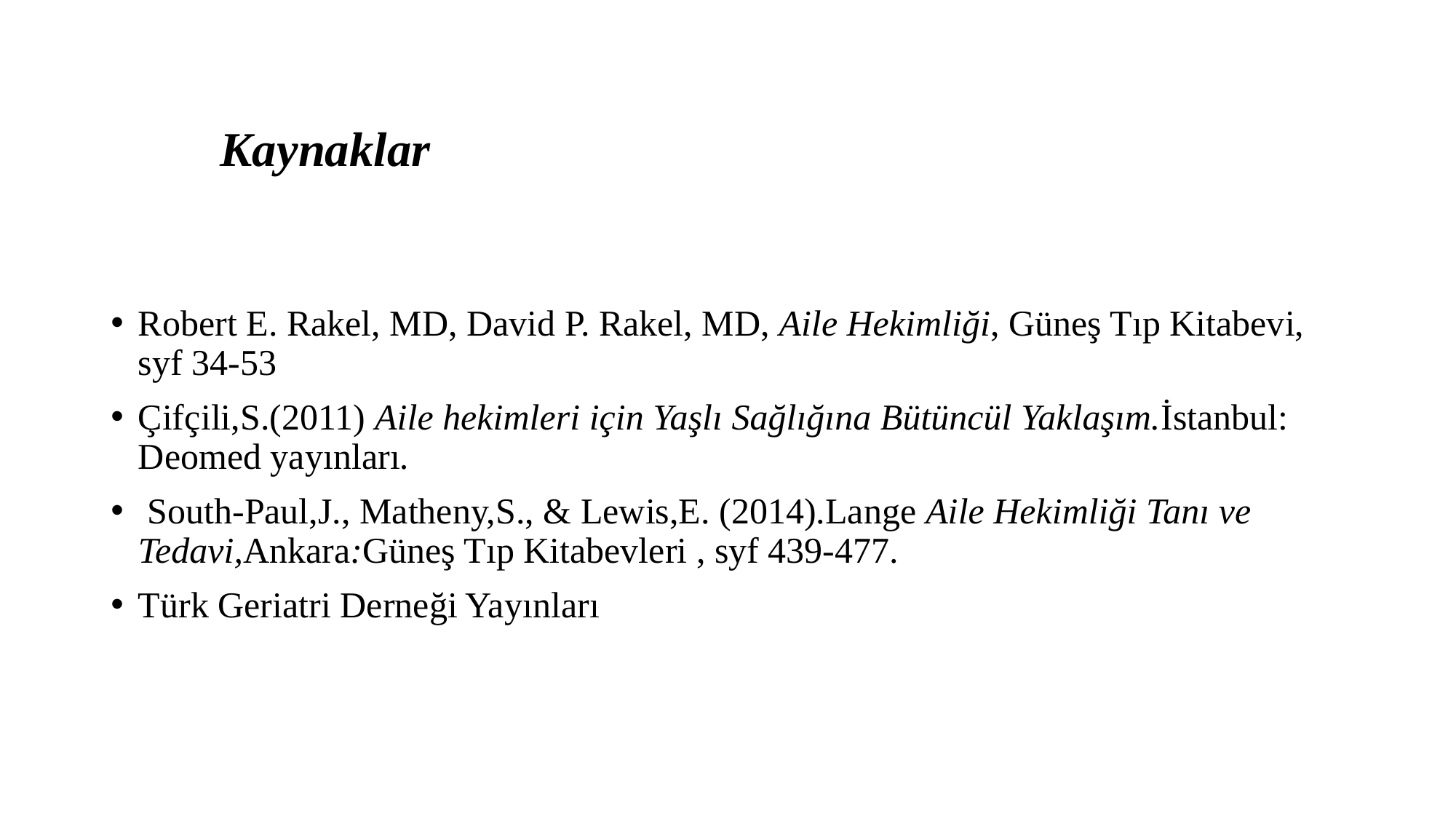

# Kaynaklar
Robert E. Rakel, MD, David P. Rakel, MD, Aile Hekimliği, Güneş Tıp Kitabevi, syf 34-53
Çifçili,S.(2011) Aile hekimleri için Yaşlı Sağlığına Bütüncül Yaklaşım.İstanbul: Deomed yayınları.
 South-Paul,J., Matheny,S., & Lewis,E. (2014).Lange Aile Hekimliği Tanı ve Tedavi,Ankara:Güneş Tıp Kitabevleri , syf 439-477.
Türk Geriatri Derneği Yayınları